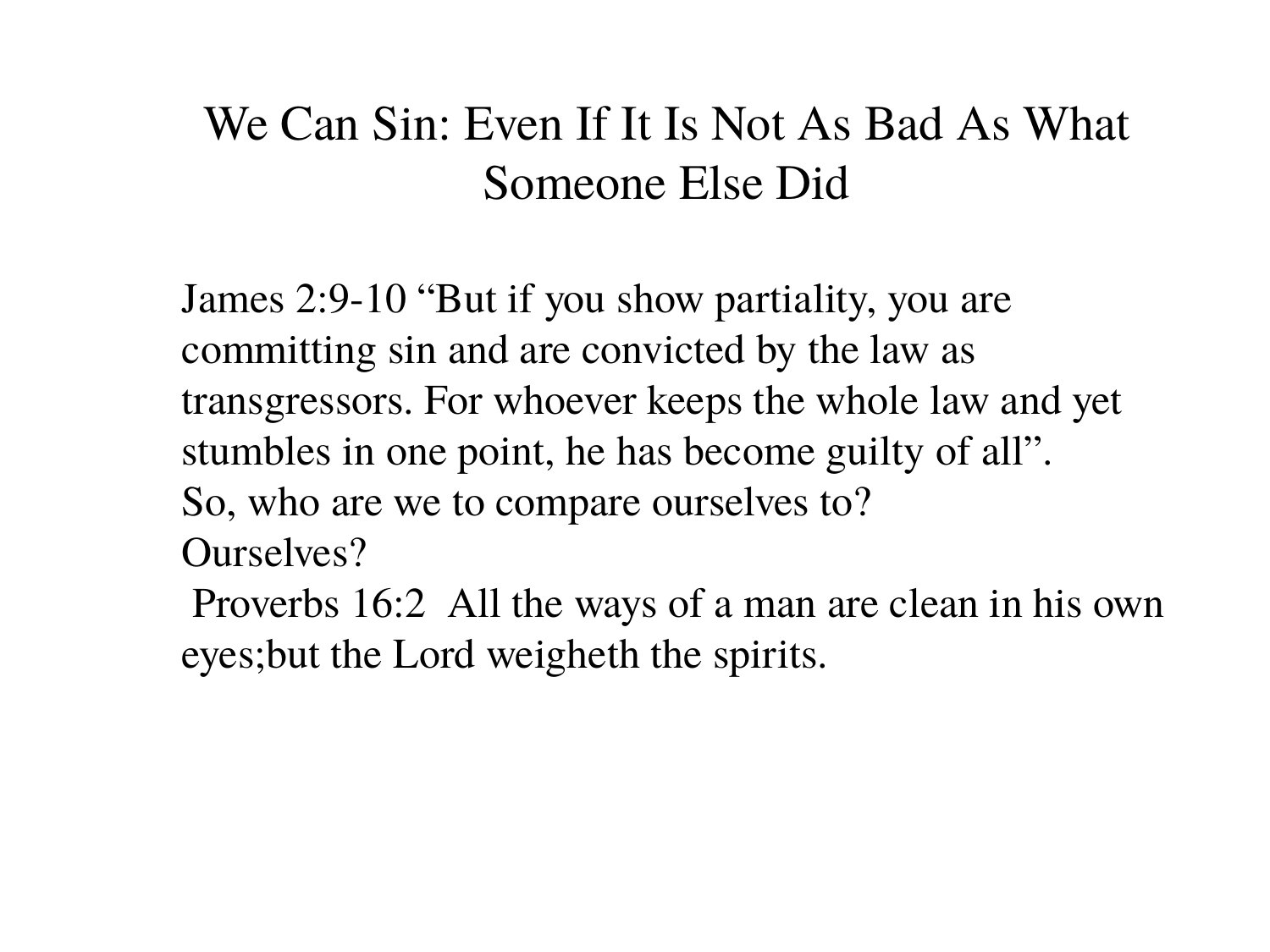

# We Can Sin: Even If It Is Not As Bad As What Someone Else Did
James 2:9-10 “But if you show partiality, you are committing sin and are convicted by the law as transgressors. For whoever keeps the whole law and yet stumbles in one point, he has become guilty of all”.
So, who are we to compare ourselves to?
Ourselves?
 Proverbs 16:2  All the ways of a man are clean in his own eyes;but the Lord weigheth the spirits.